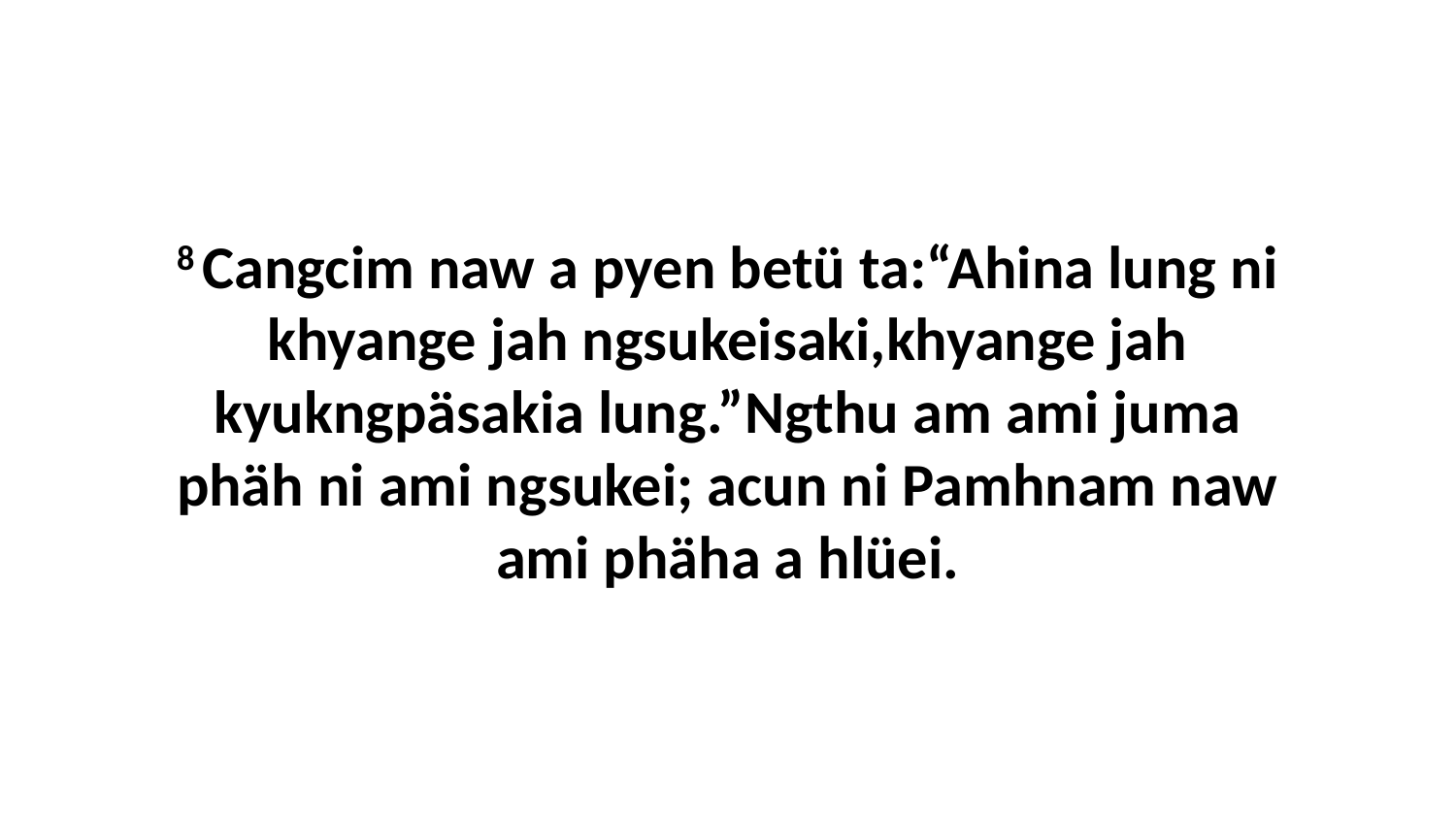

8 Cangcim naw a pyen betü ta:“Ahina lung ni khyange jah ngsukeisaki,khyange jah kyukngpäsakia lung.”Ngthu am ami juma phäh ni ami ngsukei; acun ni Pamhnam naw ami phäha a hlüei.